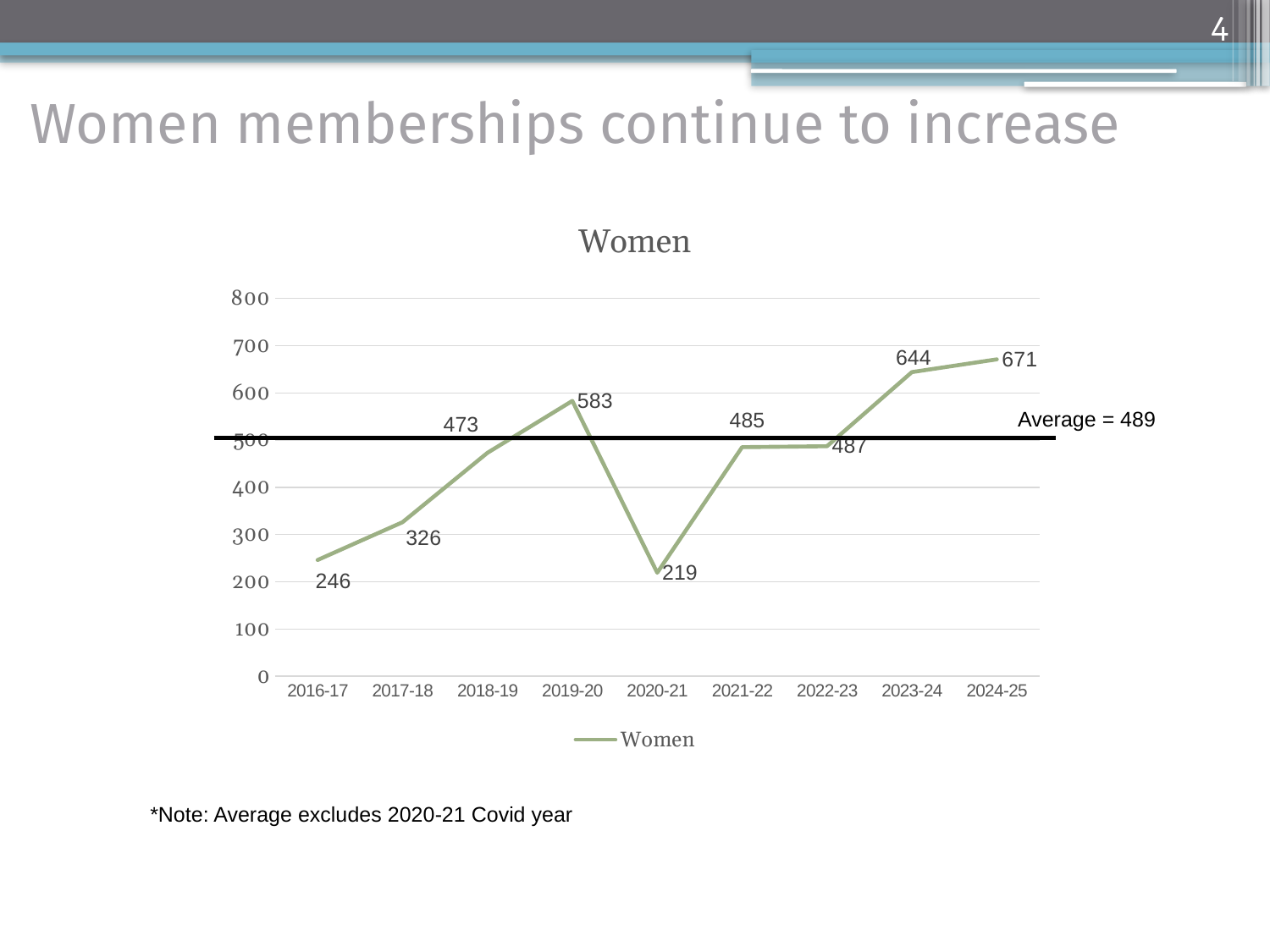

4
Women memberships continue to increase

### Chart:

| Category | Women |
|---|---|
| 2016-17 | 246.0 |
| 2017-18 | 326.0 |
| 2018-19 | 473.0 |
| 2019-20 | 583.0 |
| 2020-21 | 219.0 |
| 2021-22 | 485.0 |
| 2022-23 | 487.0 |
| 2023-24 | 644.0 |
| 2024-25 | 671.0 |

Average = 489

*Note: Average excludes 2020-21 Covid year